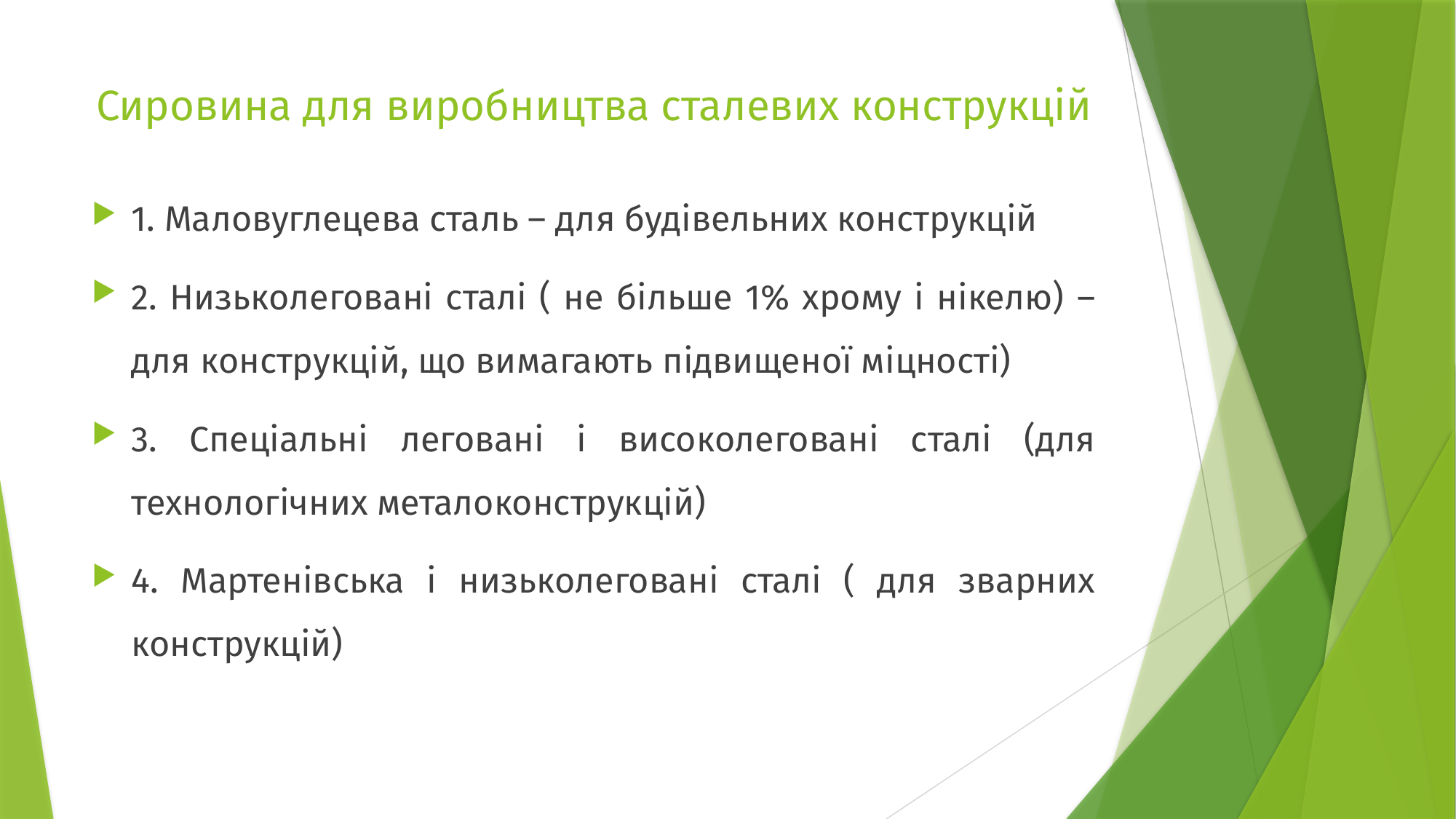

# Сировина для виробництва сталевих конструкцій
1. Маловуглецева сталь – для будівельних конструкцій
2. Низьколеговані сталі ( не більше 1% хрому і нікелю) – для конструкцій, що вимагають підвищеної міцності)
3. Спеціальні леговані і високолеговані сталі (для технологічних металоконструкцій)
4. Мартенівська і низьколеговані сталі ( для зварних конструкцій)